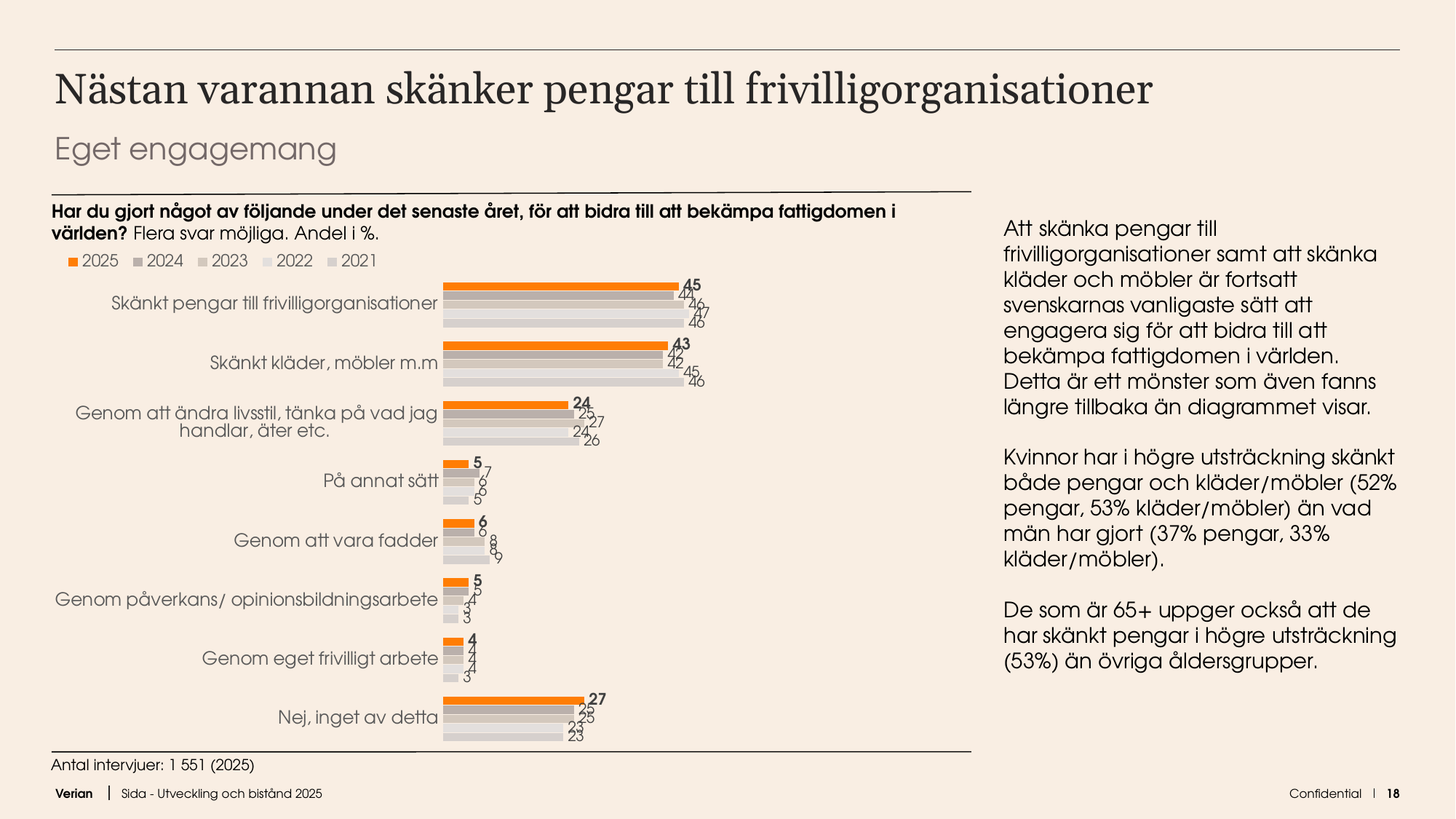

# Nästan varannan skänker pengar till frivilligorganisationer
Eget engagemang
Har du gjort något av följande under det senaste året, för att bidra till att bekämpa fattigdomen i världen? Flera svar möjliga. Andel i %.
Att skänka pengar till frivilligorganisationer samt att skänka kläder och möbler är fortsatt svenskarnas vanligaste sätt att engagera sig för att bidra till att bekämpa fattigdomen i världen. Detta är ett mönster som även fanns längre tillbaka än diagrammet visar.

Kvinnor har i högre utsträckning skänkt både pengar och kläder/möbler (52% pengar, 53% kläder/möbler) än vad män har gjort (37% pengar, 33% kläder/möbler).

De som är 65+ uppger också att de har skänkt pengar i högre utsträckning (53%) än övriga åldersgrupper.

### Chart

| Category | 2021 | 2022 | 2023 | 2024 | 2025 |
|---|---|---|---|---|---|
| Nej, inget av detta | 23.0 | 23.0 | 25.0 | 25.0 | 27.0 |
| Genom eget frivilligt arbete | 3.0 | 4.0 | 4.0 | 4.0 | 4.0 |
| Genom påverkans/ opinionsbildningsarbete | 3.0 | 3.0 | 4.0 | 5.0 | 5.0 |
| Genom att vara fadder | 9.0 | 8.0 | 8.0 | 6.0 | 6.0 |
| På annat sätt | 5.0 | 6.0 | 6.0 | 7.0 | 5.0 |
| Genom att ändra livsstil, tänka på vad jag handlar, äter etc.  | 26.0 | 24.0 | 27.0 | 25.0 | 24.0 |
| Skänkt kläder, möbler m.m | 46.0 | 45.0 | 42.0 | 42.0 | 43.0 |
| Skänkt pengar till frivilligorganisationer | 46.0 | 47.0 | 46.0 | 44.0 | 45.0 |
Antal intervjuer: 1 551 (2025)
Sida - Utveckling och bistånd 2025
Confidential
18